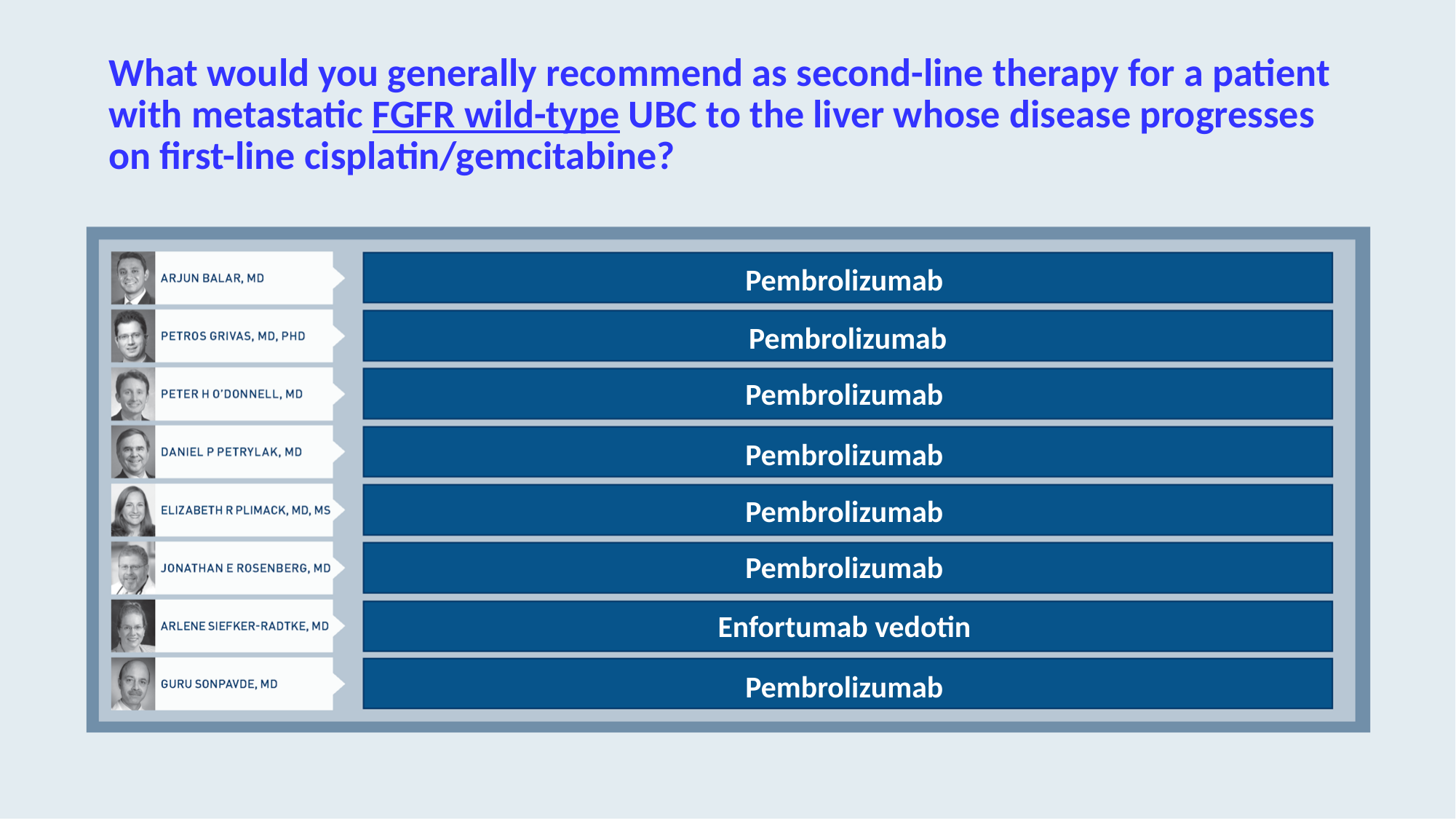

# What would you generally recommend as second-line therapy for a patient with metastatic FGFR wild-type UBC to the liver whose disease progresses on first-line cisplatin/gemcitabine?
Pembrolizumab
Pembrolizumab
Pembrolizumab
Pembrolizumab
Pembrolizumab
Pembrolizumab
Enfortumab vedotin
Pembrolizumab